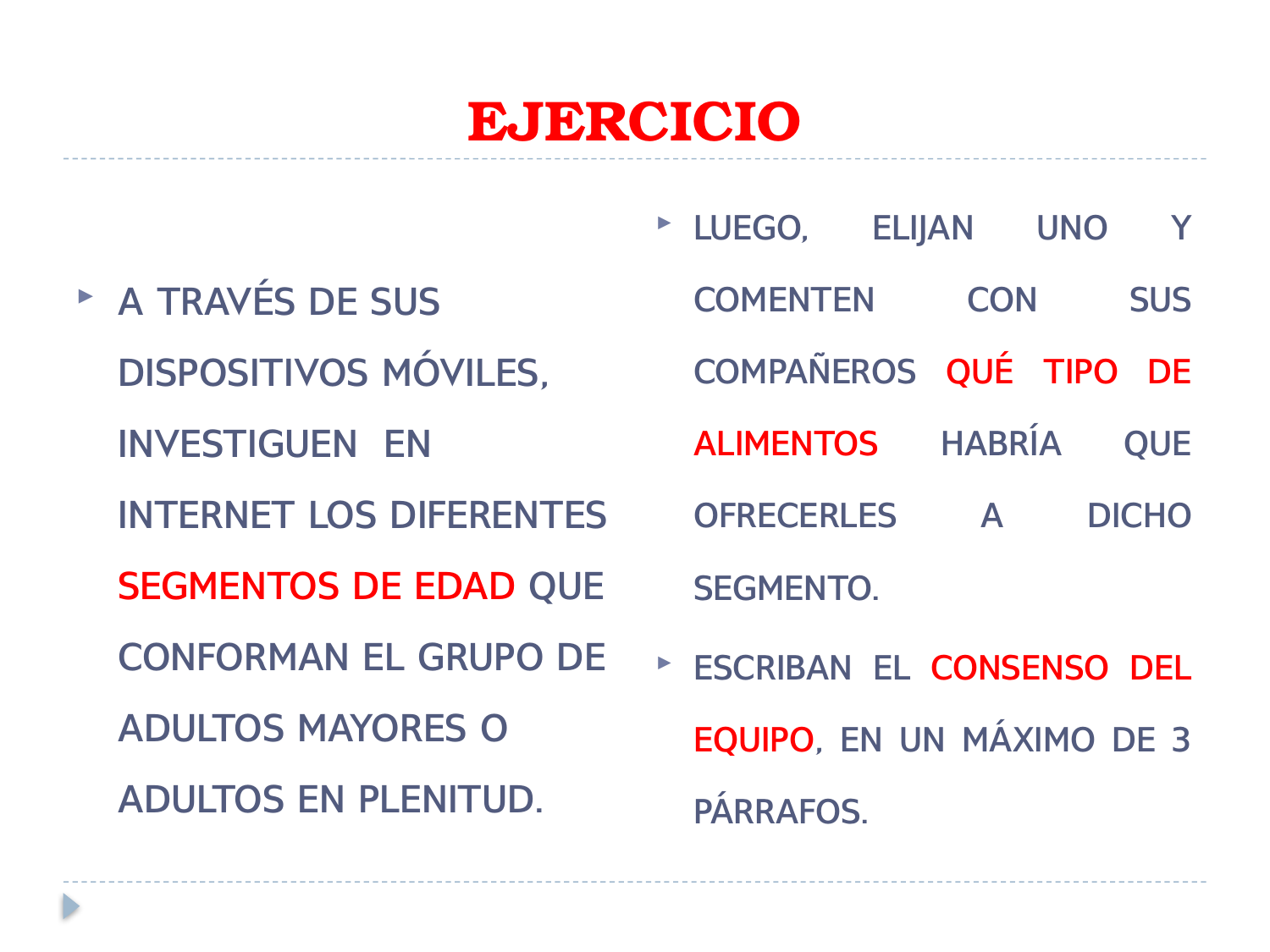

# EJERCICIO
LUEGO, ELIJAN UNO Y COMENTEN CON SUS COMPAÑEROS QUÉ TIPO DE ALIMENTOS HABRÍA QUE OFRECERLES A DICHO SEGMENTO.
ESCRIBAN EL CONSENSO DEL EQUIPO, EN UN MÁXIMO DE 3 PÁRRAFOS.
A TRAVÉS DE SUS DISPOSITIVOS MÓVILES, INVESTIGUEN  EN INTERNET LOS DIFERENTES SEGMENTOS DE EDAD QUE CONFORMAN EL GRUPO DE ADULTOS MAYORES O ADULTOS EN PLENITUD.